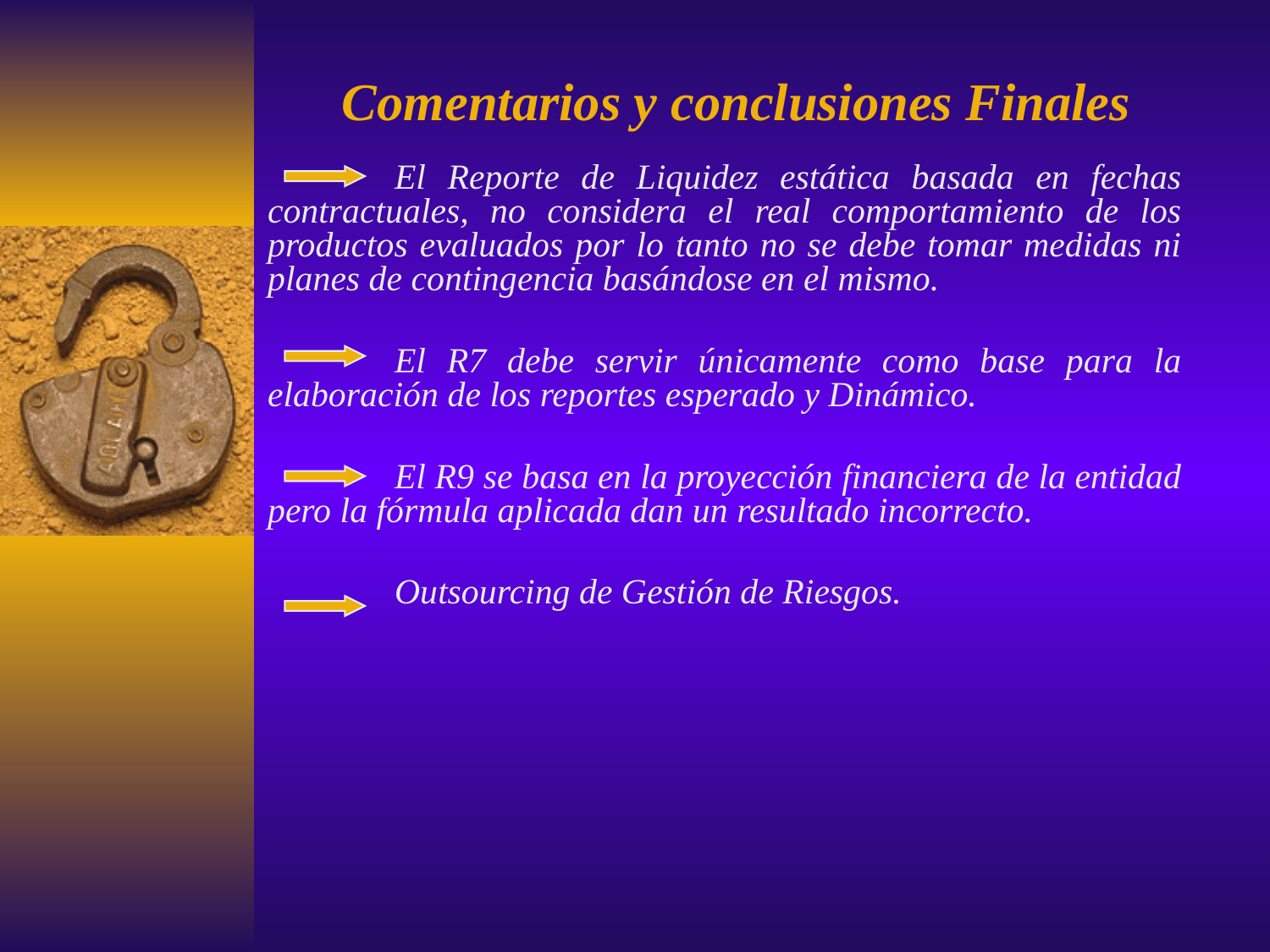

# Comentarios y conclusiones Finales
	El Reporte de Liquidez estática basada en fechas contractuales, no considera el real comportamiento de los productos evaluados por lo tanto no se debe tomar medidas ni planes de contingencia basándose en el mismo.

	El R7 debe servir únicamente como base para la elaboración de los reportes esperado y Dinámico.

	El R9 se basa en la proyección financiera de la entidad pero la fórmula aplicada dan un resultado incorrecto.

	Outsourcing de Gestión de Riesgos.